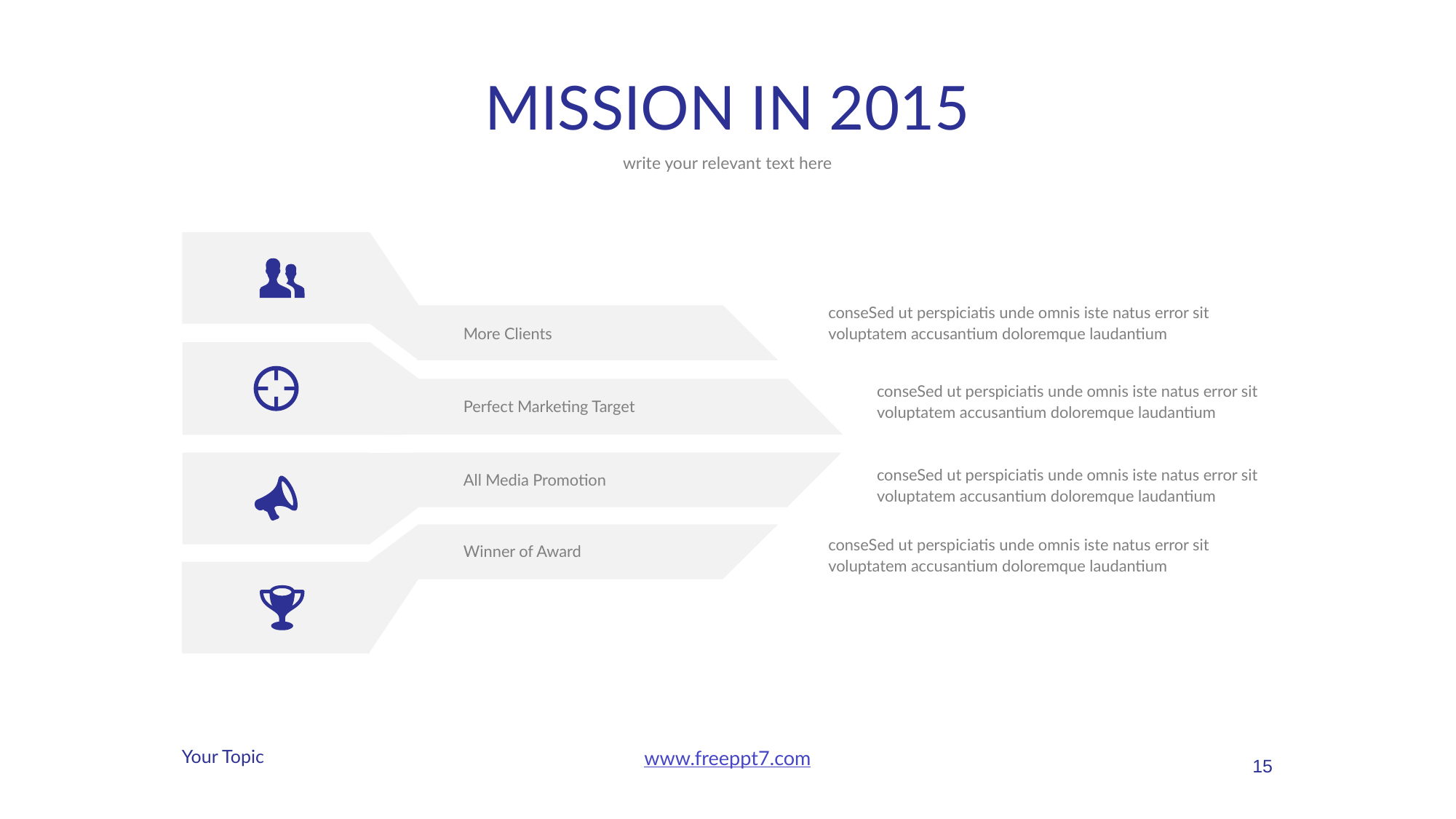

# MISSION IN 2015
write your relevant text here

conseSed ut perspiciatis unde omnis iste natus error sit voluptatem accusantium doloremque laudantium
More Clients

conseSed ut perspiciatis unde omnis iste natus error sit voluptatem accusantium doloremque laudantium
Perfect Marketing Target

conseSed ut perspiciatis unde omnis iste natus error sit voluptatem accusantium doloremque laudantium
All Media Promotion

conseSed ut perspiciatis unde omnis iste natus error sit voluptatem accusantium doloremque laudantium
Winner of Award
15